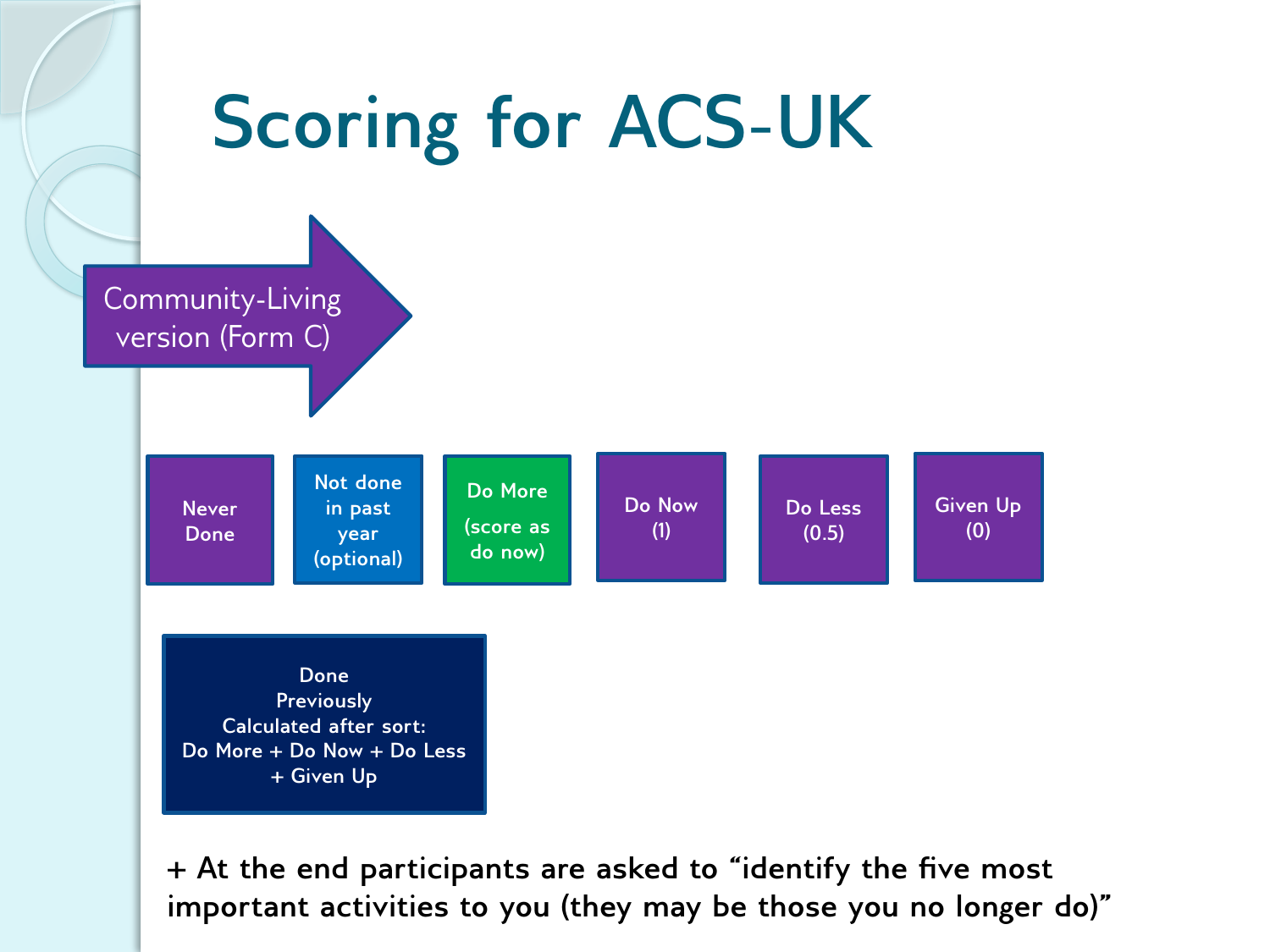

# Scoring for ACS-UK
Community-Living version (Form C)
Do Now
(1)
Given Up
(0)
Never Done
Not done in past year
(optional)
Do More
(score as do now)
Do Less
(0.5)
Done
Previously
Calculated after sort:
Do More + Do Now + Do Less + Given Up
+ At the end participants are asked to “identify the five most important activities to you (they may be those you no longer do)”